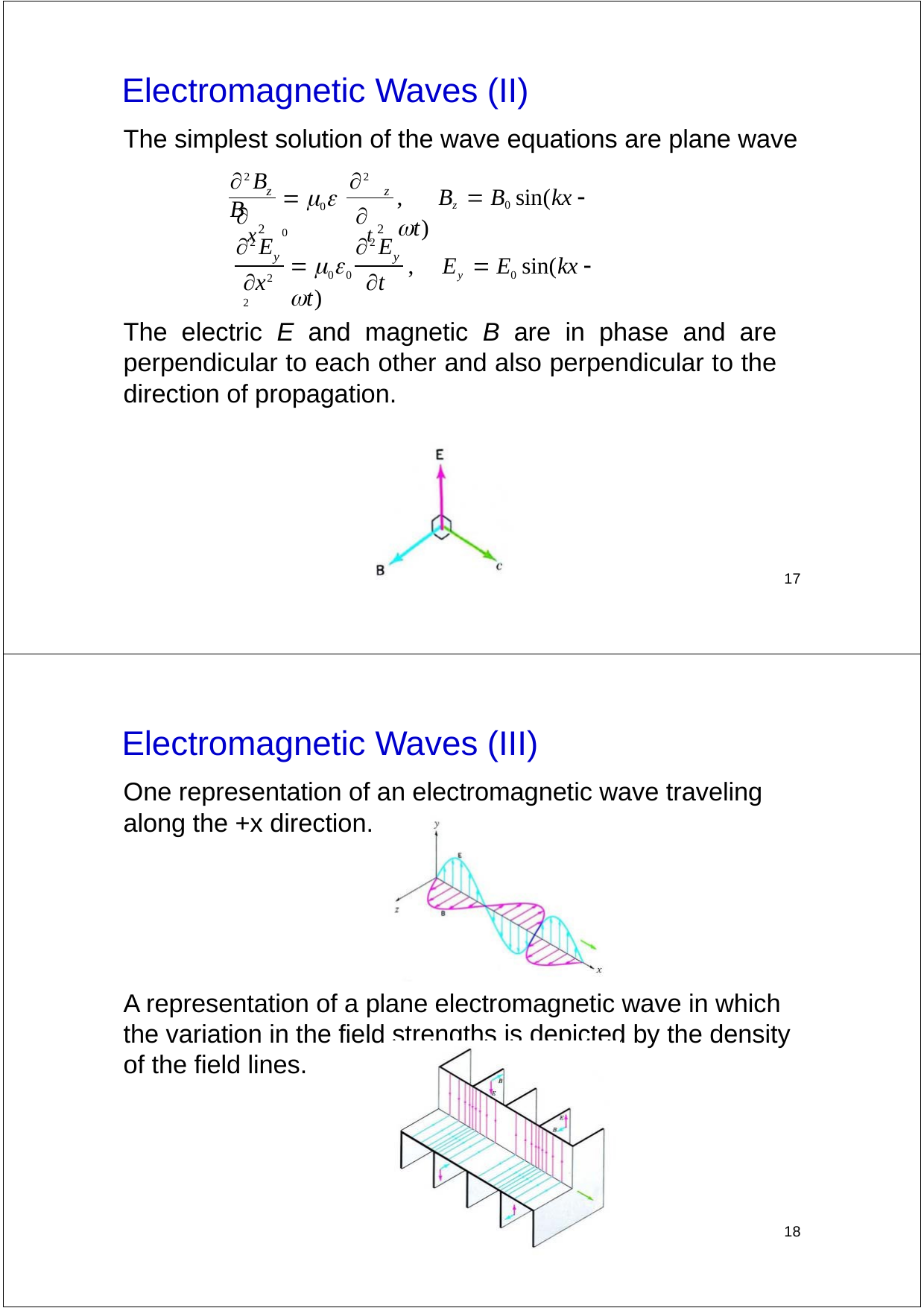

Electromagnetic Waves (II)
The simplest solution of the wave equations are plane wave
∂2 B	∂2 B
= μ0ε 0
,	Bz   = B0 sin(kx − ωt)
z
z

t 2
x2
∂
∂
∂2 E
∂2 E
y
y
= μ0ε0	,	Ey   = E0 sin(kx − ωt)

∂x2	∂t 2
The electric E and magnetic B are in phase and are perpendicular to each other and also perpendicular to the direction of propagation.

17

Electromagnetic Waves (III)
One representation of an electromagnetic wave traveling along the +x direction.

A representation of a plane electromagnetic wave in which the variation in the field strengths is depicted by the density of the field lines.

18